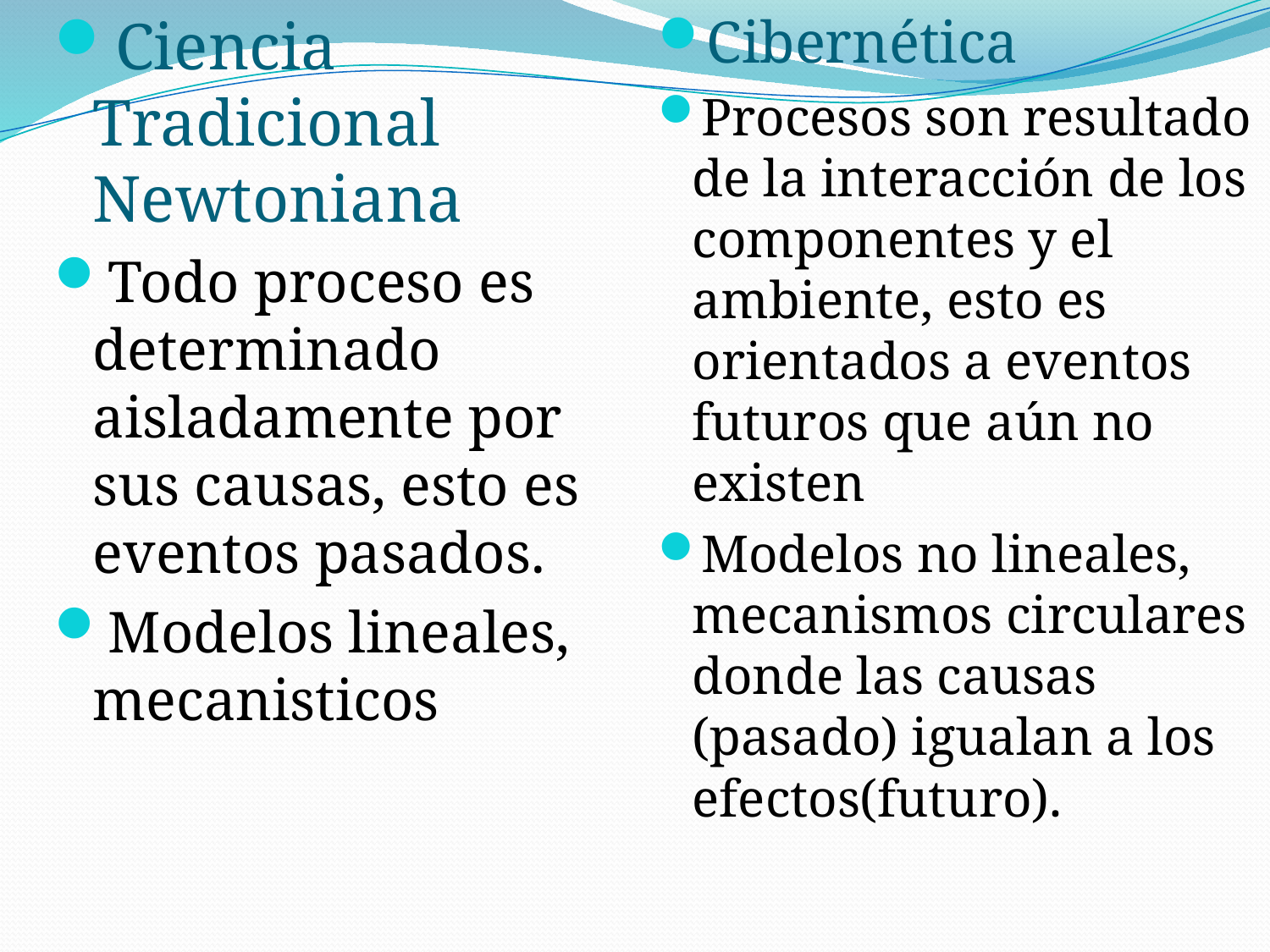

Ciencia Tradicional Newtoniana
Todo proceso es determinado aisladamente por sus causas, esto es eventos pasados.
Modelos lineales, mecanisticos

Cibernética
Procesos son resultado de la interacción de los componentes y el ambiente, esto es orientados a eventos futuros que aún no existen
Modelos no lineales, mecanismos circulares donde las causas (pasado) igualan a los efectos(futuro).